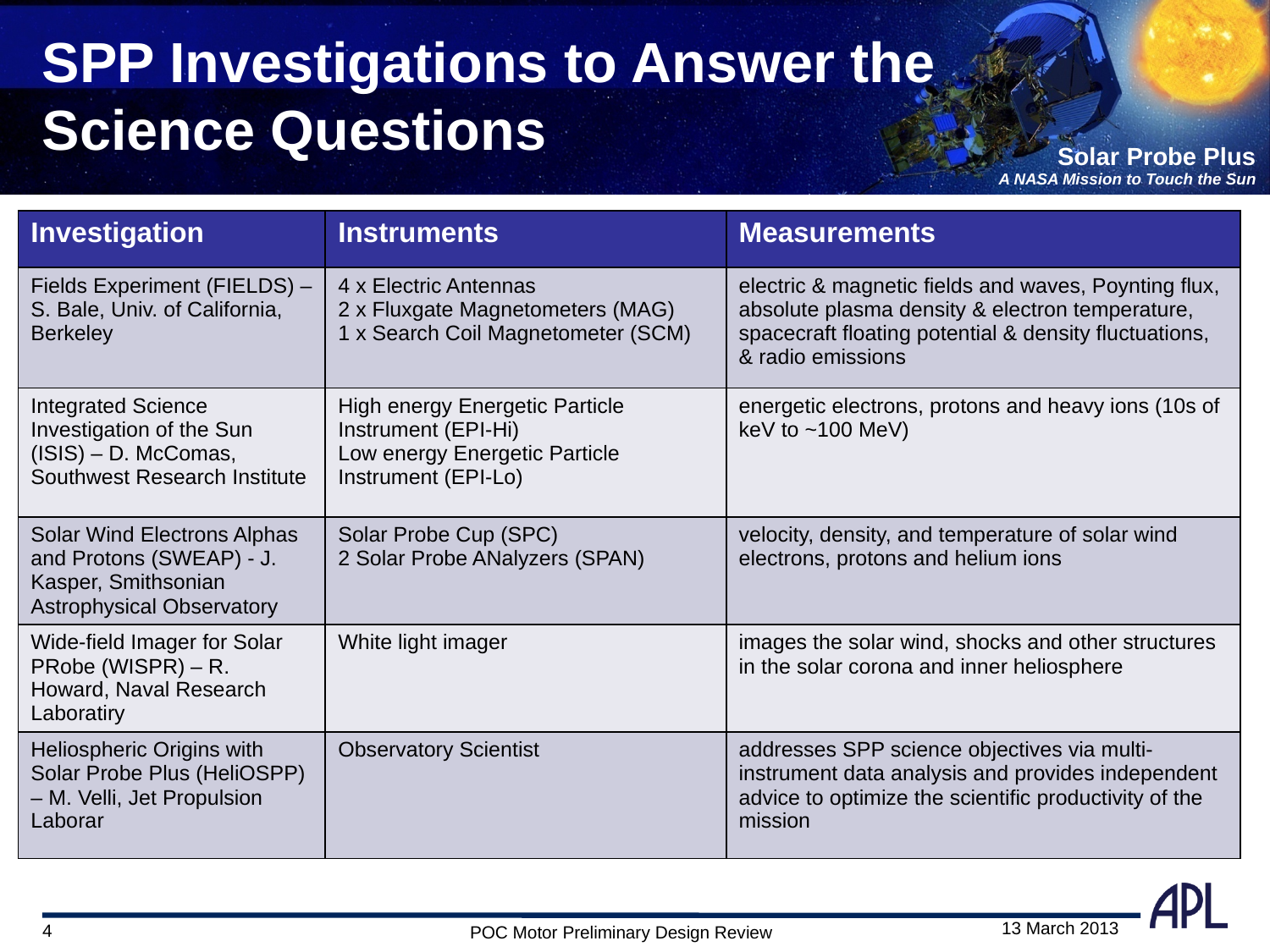

# SPP Investigations to Answer the Science Questions
| Investigation | Instruments | Measurements |
| --- | --- | --- |
| Fields Experiment (FIELDS) – S. Bale, Univ. of California, Berkeley | 4 x Electric Antennas 2 x Fluxgate Magnetometers (MAG) 1 x Search Coil Magnetometer (SCM) | electric & magnetic fields and waves, Poynting flux, absolute plasma density & electron temperature, spacecraft floating potential & density fluctuations, & radio emissions |
| Integrated Science Investigation of the Sun (ISIS) – D. McComas, Southwest Research Institute | High energy Energetic Particle Instrument (EPI-Hi) Low energy Energetic Particle Instrument (EPI-Lo) | energetic electrons, protons and heavy ions (10s of keV to ~100 MeV) |
| Solar Wind Electrons Alphas and Protons (SWEAP) - J. Kasper, Smithsonian Astrophysical Observatory | Solar Probe Cup (SPC) 2 Solar Probe ANalyzers (SPAN) | velocity, density, and temperature of solar wind electrons, protons and helium ions |
| Wide-field Imager for Solar PRobe (WISPR) – R. Howard, Naval Research Laboratiry | White light imager | images the solar wind, shocks and other structures in the solar corona and inner heliosphere |
| Heliospheric Origins with Solar Probe Plus (HeliOSPP) – M. Velli, Jet Propulsion Laborar | Observatory Scientist | addresses SPP science objectives via multi-instrument data analysis and provides independent advice to optimize the scientific productivity of the mission |
|  |  |  |  |  |
| --- | --- | --- | --- | --- |
|  |  |  |  |  |
4